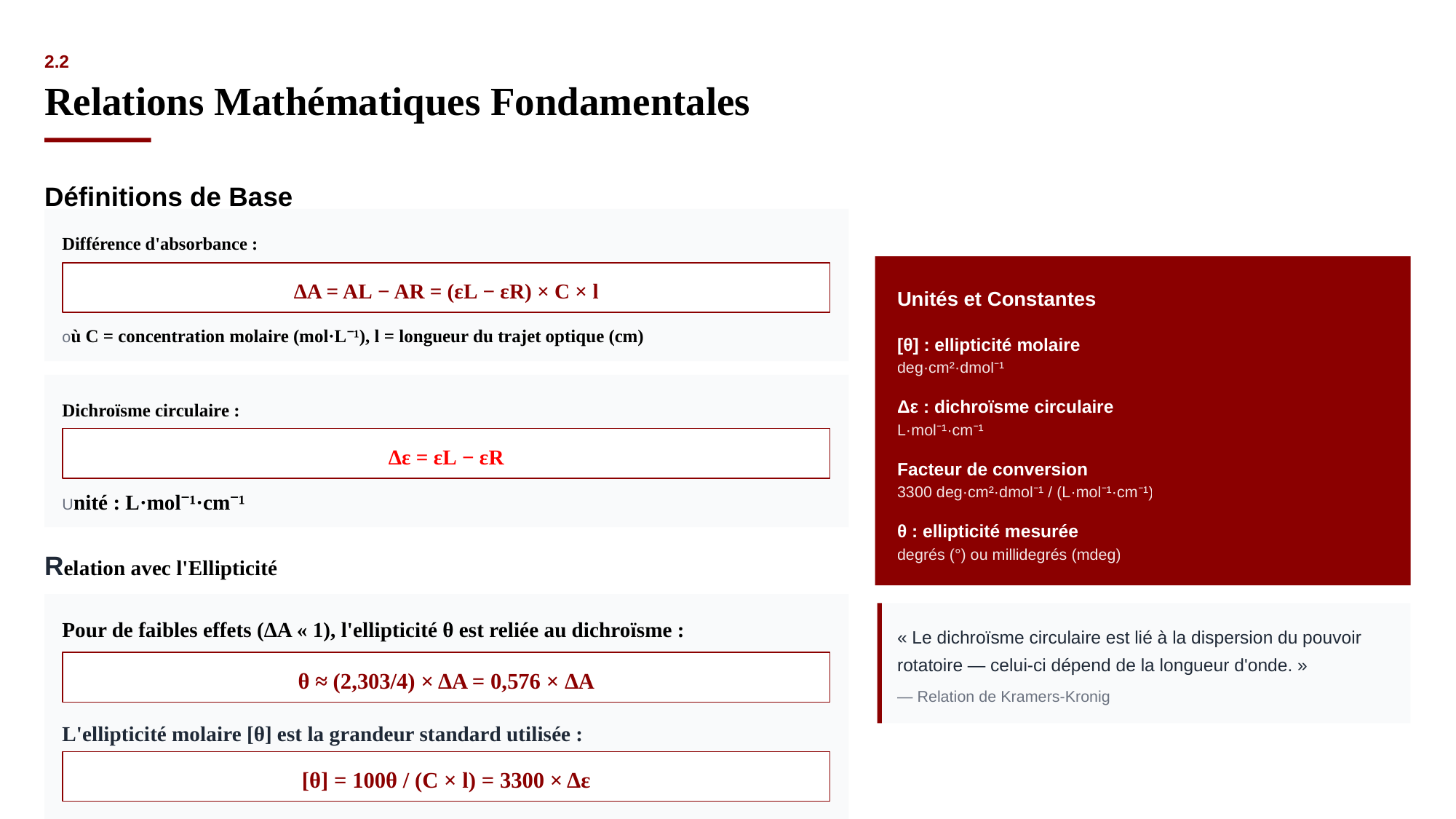

2.2
Relations Mathématiques Fondamentales

Définitions de Base

Différence d'absorbance :

ΔA = AL − AR = (εL − εR) × C × l
Unités et Constantes
où C = concentration molaire (mol·L⁻¹), l = longueur du trajet optique (cm)
[θ] : ellipticité molaire
deg·cm²·dmol⁻¹

Δε : dichroïsme circulaire
Dichroïsme circulaire :
L·mol⁻¹·cm⁻¹

Δε = εL − εR
Facteur de conversion
3300 deg·cm²·dmol⁻¹ / (L·mol⁻¹·cm⁻¹)
Unité : L·mol⁻¹·cm⁻¹
θ : ellipticité mesurée
degrés (°) ou millidegrés (mdeg)
Relation avec l'Ellipticité

Pour de faibles effets (ΔA « 1), l'ellipticité θ est reliée au dichroïsme :
« Le dichroïsme circulaire est lié à la dispersion du pouvoir rotatoire — celui-ci dépend de la longueur d'onde. »

θ ≈ (2,303/4) × ΔA = 0,576 × ΔA
— Relation de Kramers-Kronig
L'ellipticité molaire [θ] est la grandeur standard utilisée :

[θ] = 100θ / (C × l) = 3300 × Δε